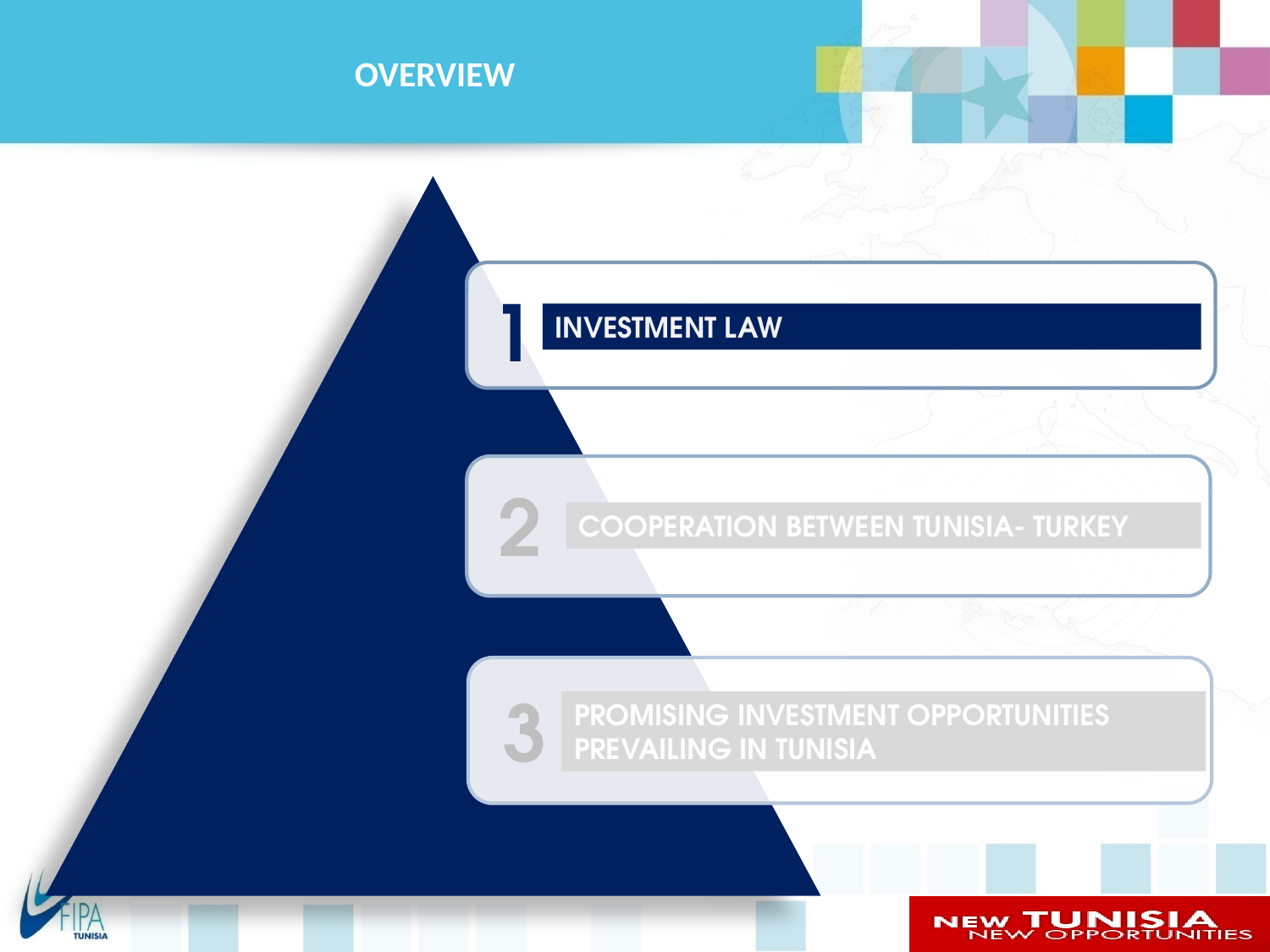

# OVERVIEW

1
INVESTMENT LAW
2
COOPERATION BETWEEN TUNISIA- TURKEY
3
PROMISING INVESTMENT OPPORTUNITIES PREVAILING IN TUNISIA